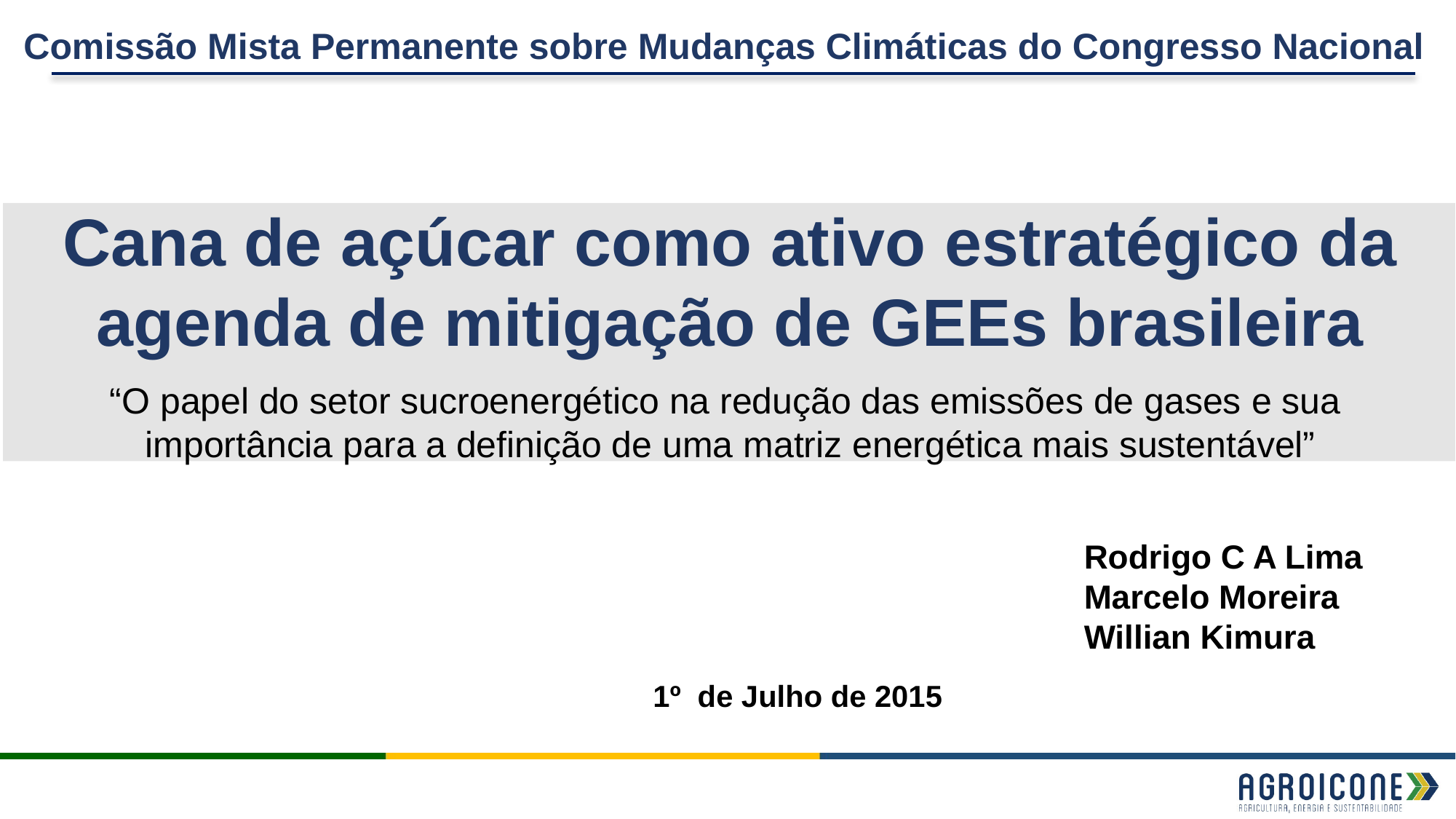

Comissão Mista Permanente sobre Mudanças Climáticas do Congresso Nacional
Cana de açúcar como ativo estratégico da agenda de mitigação de GEEs brasileira

“O papel do setor sucroenergético na redução das emissões de gases e sua
importância para a definição de uma matriz energética mais sustentável”
Rodrigo C A Lima
Marcelo Moreira
Willian Kimura
1º  de Julho de 2015